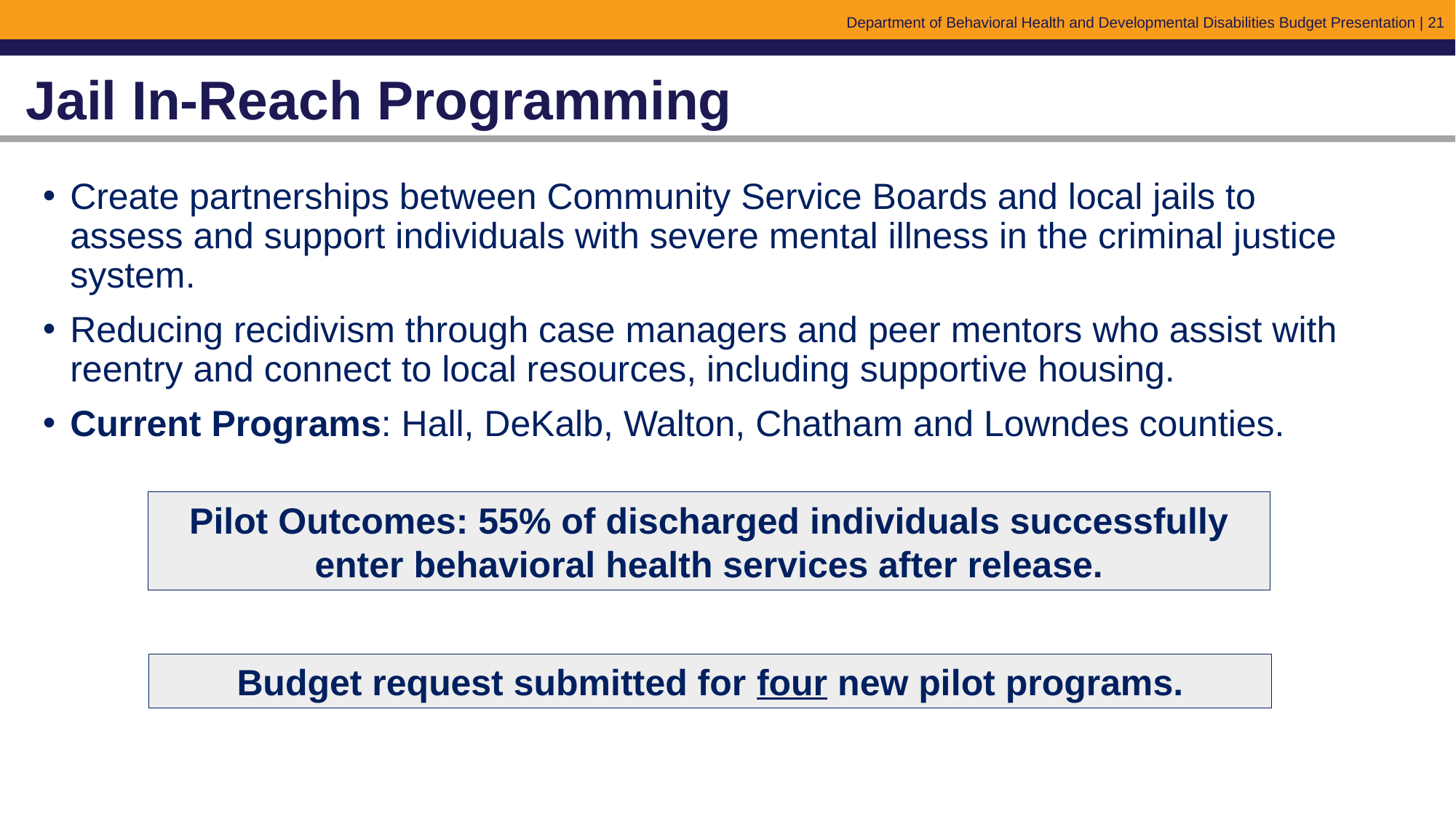

# Jail In-Reach Programming
Create partnerships between Community Service Boards and local jails to assess and support individuals with severe mental illness in the criminal justice system.
Reducing recidivism through case managers and peer mentors who assist with reentry and connect to local resources, including supportive housing.
Current Programs: Hall, DeKalb, Walton, Chatham and Lowndes counties.

Pilot Outcomes: 55% of discharged individuals successfully enter behavioral health services after release.
Budget request submitted for four new pilot programs.